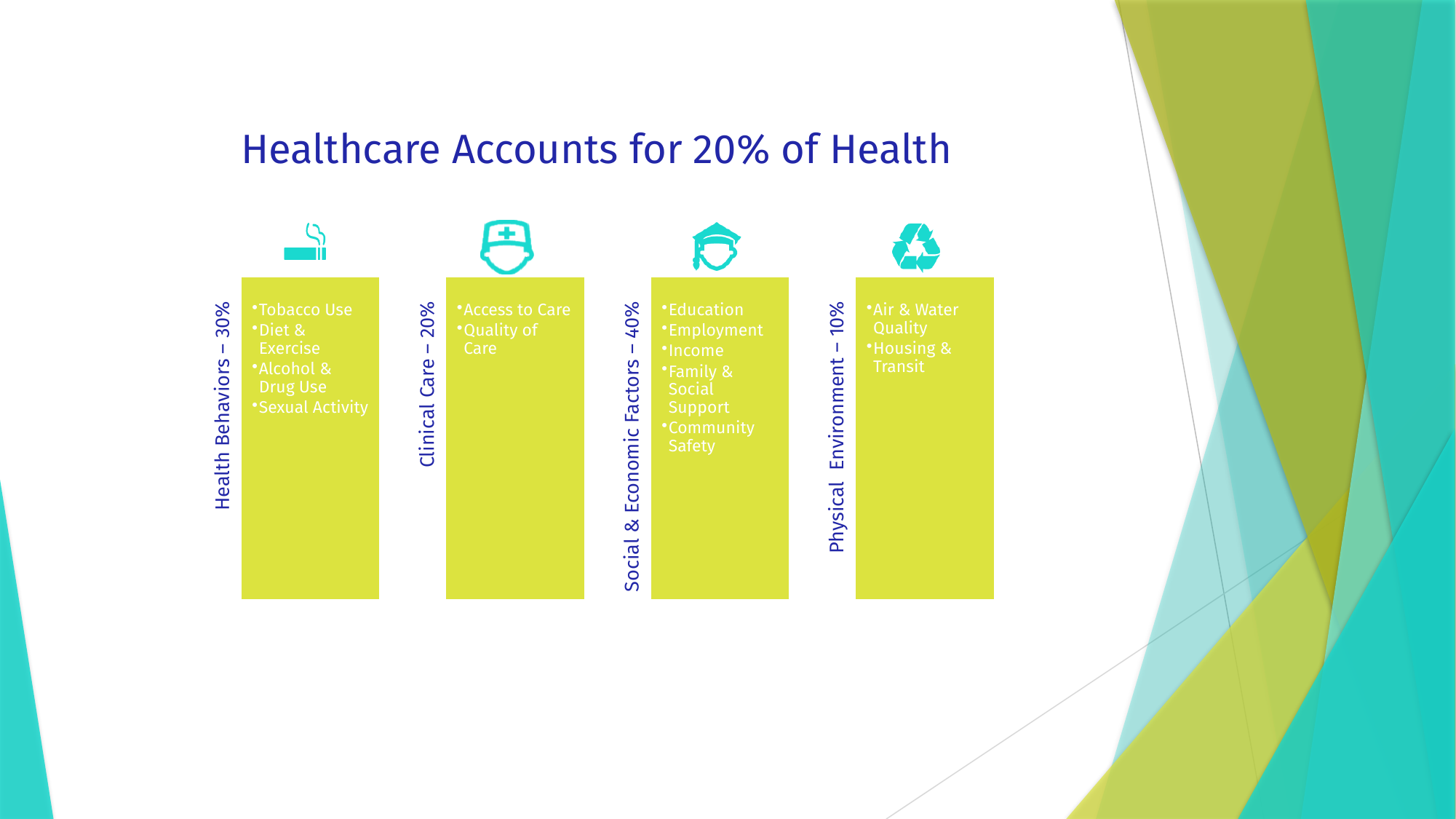

# Healthcare Accounts for 20% of Health
Health Behaviors – 30%
Tobacco Use
Diet & Exercise
Alcohol & Drug Use
Sexual Activity
Clinical Care – 20%
Access to Care
Quality of Care
Social & Economic Factors – 40%
Education
Employment
Income
Family & Social Support
Community Safety
Physical  Environment – 10%
Air & Water Quality
Housing & Transit